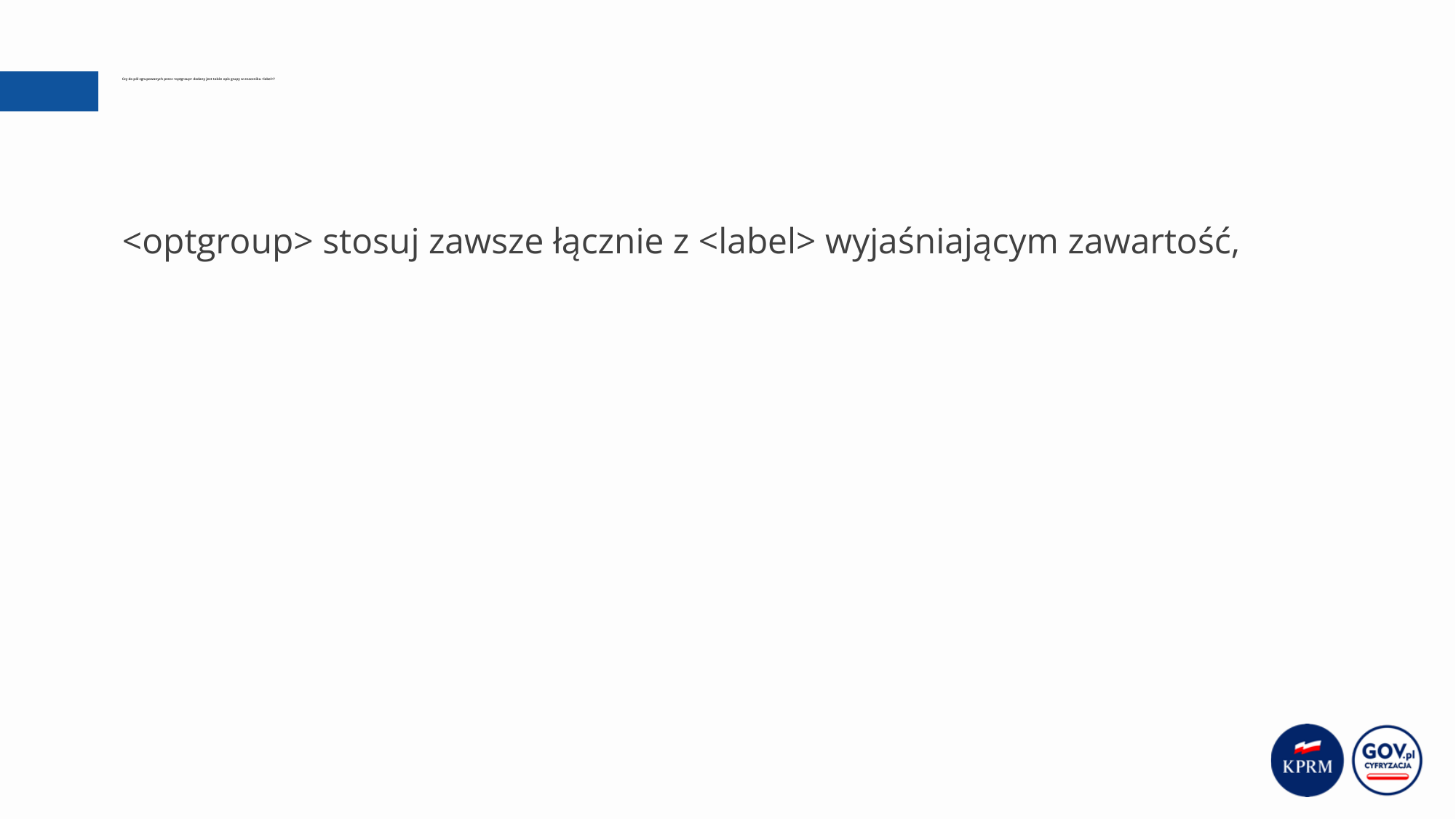

# Czy do pól zgrupowanych przez <optgroup> dodany jest także opis grupy w znaczniku <label>?
<optgroup> stosuj zawsze łącznie z <label> wyjaśniającym zawartość,